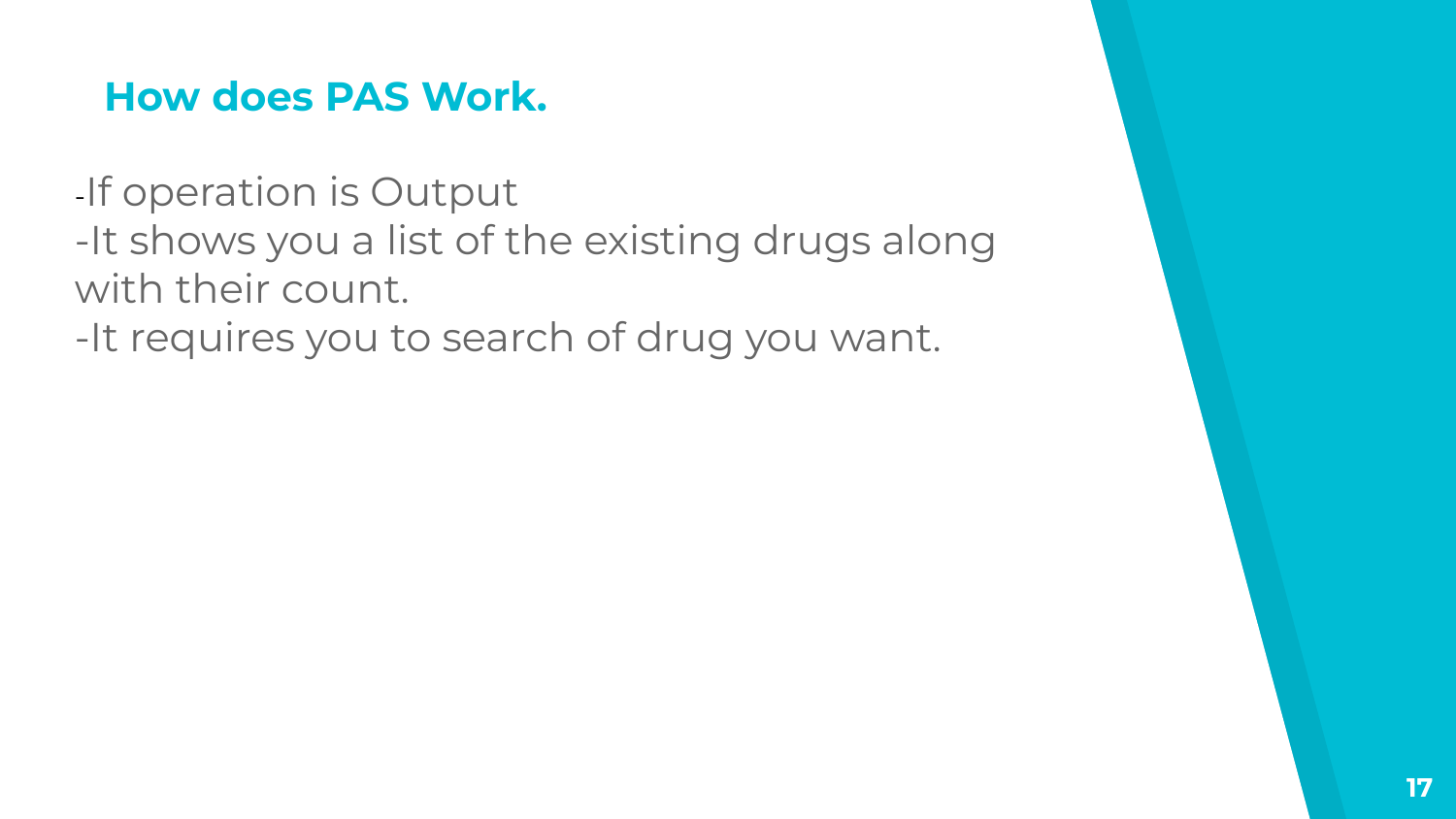

How does PAS Work.
-If operation is Output
-It shows you a list of the existing drugs along     with their count.
-It requires you to search of drug you want.

17